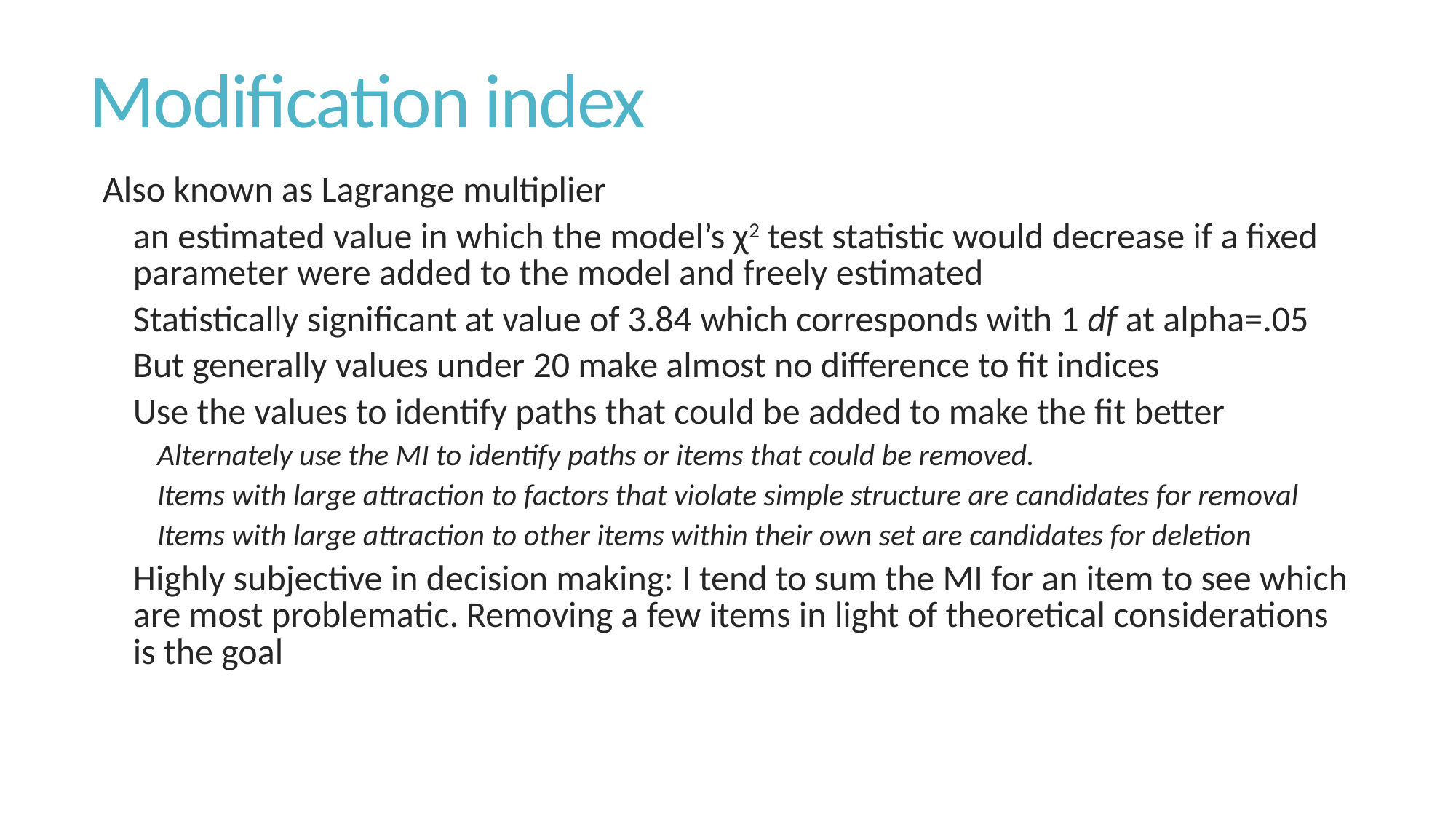

# Modification index
Also known as Lagrange multiplier
an estimated value in which the model’s χ2 test statistic would decrease if a fixed parameter were added to the model and freely estimated
Statistically significant at value of 3.84 which corresponds with 1 df at alpha=.05
But generally values under 20 make almost no difference to fit indices
Use the values to identify paths that could be added to make the fit better
Alternately use the MI to identify paths or items that could be removed.
Items with large attraction to factors that violate simple structure are candidates for removal
Items with large attraction to other items within their own set are candidates for deletion
Highly subjective in decision making: I tend to sum the MI for an item to see which are most problematic. Removing a few items in light of theoretical considerations is the goal